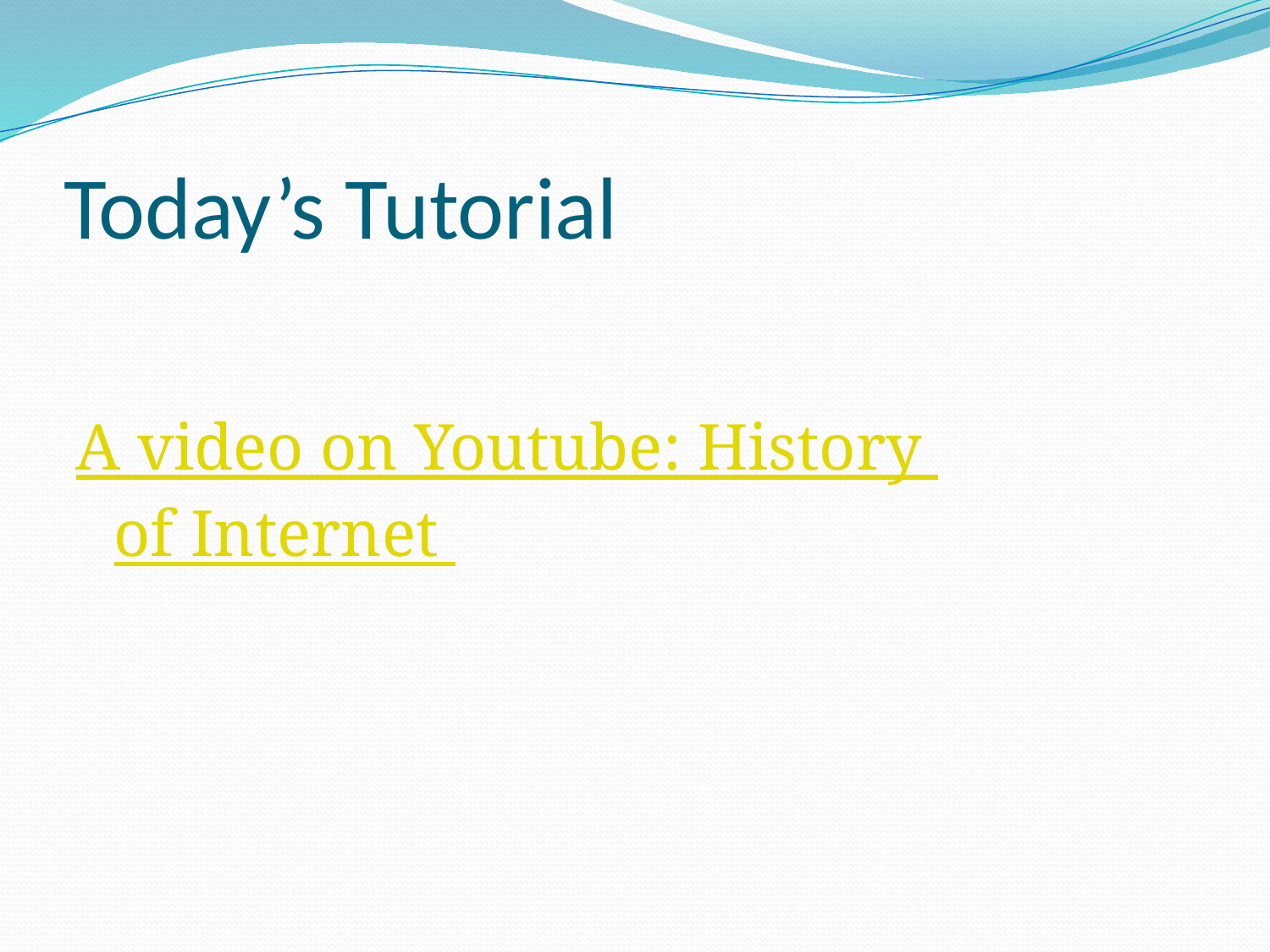

# Today’s Tutorial

A video on Youtube: History of Internet